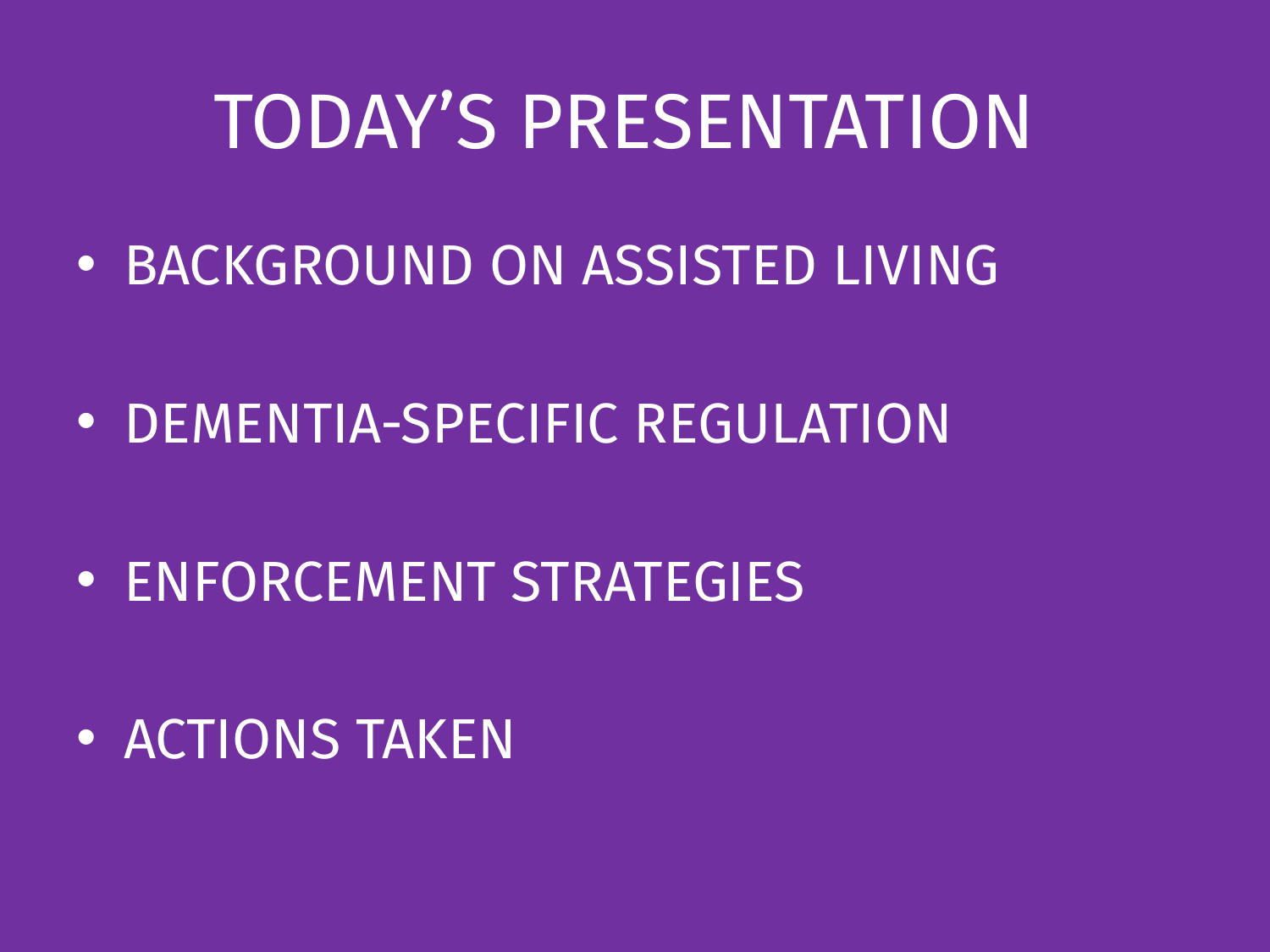

# TODAY’S PRESENTATION
BACKGROUND ON ASSISTED LIVING

DEMENTIA-SPECIFIC REGULATION

ENFORCEMENT STRATEGIES

ACTIONS TAKEN